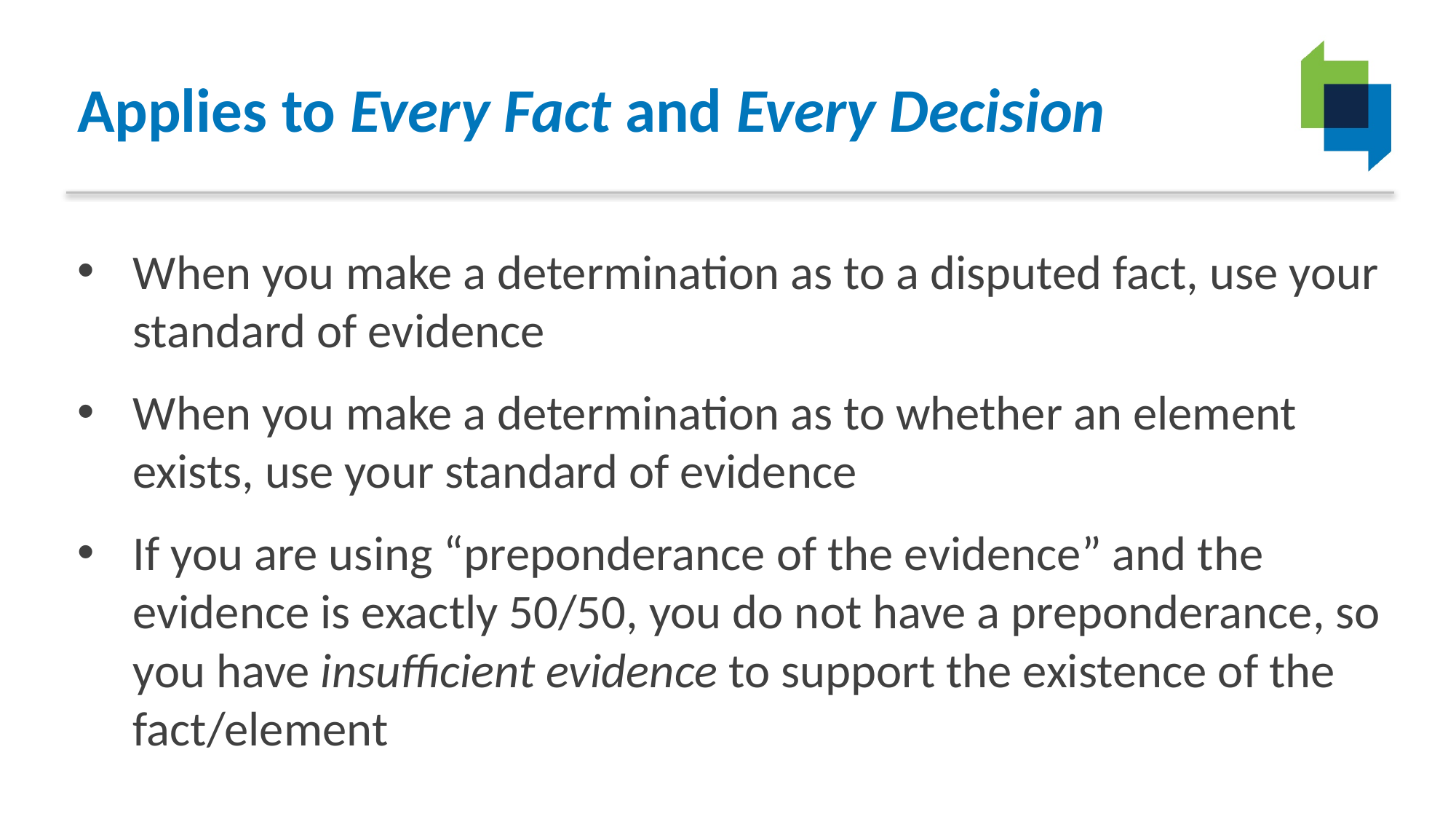

# Applies to Every Fact and Every Decision
When you make a determination as to a disputed fact, use your standard of evidence
When you make a determination as to whether an element exists, use your standard of evidence
If you are using “preponderance of the evidence” and the evidence is exactly 50/50, you do not have a preponderance, so you have insufficient evidence to support the existence of the fact/element